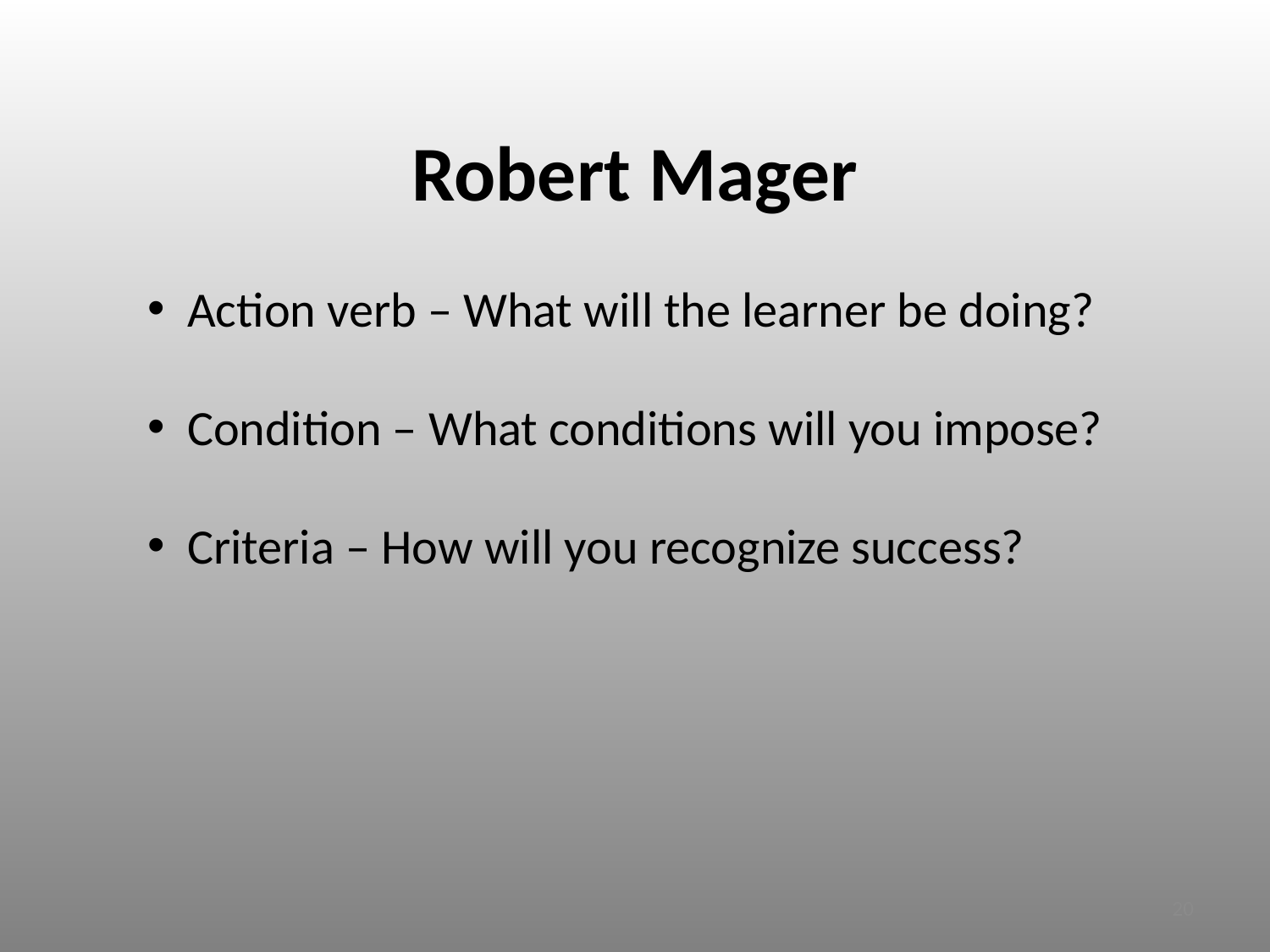

# Robert Mager
Action verb – What will the learner be doing?
Condition – What conditions will you impose?
Criteria – How will you recognize success?
20